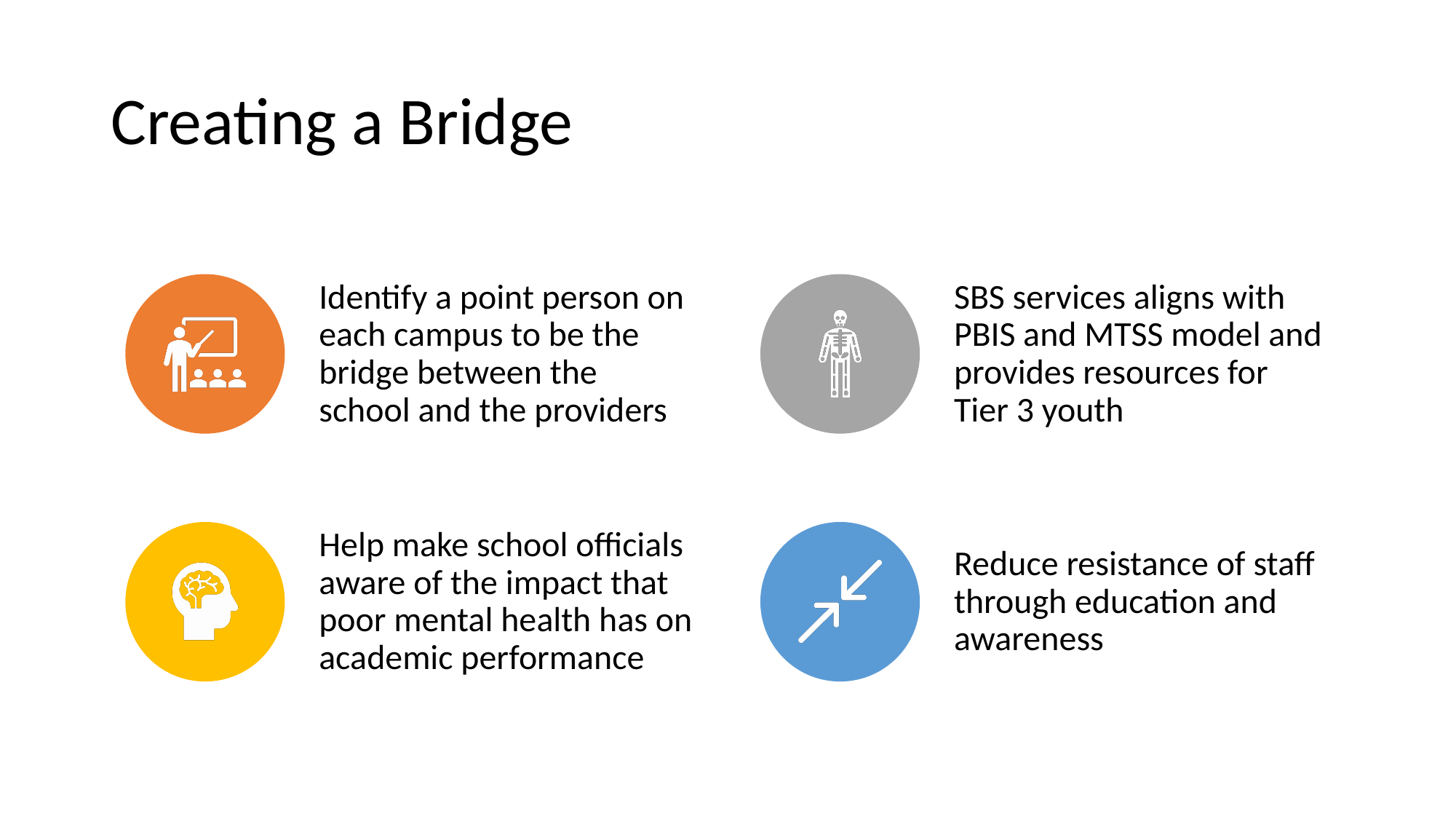

# Creating a Bridge
Identify a point person on each campus to be the bridge between the school and the providers
SBS services aligns with PBIS and MTSS model and provides resources for Tier 3 youth
Help make school officials aware of the impact that poor mental health has on academic performance
Reduce resistance of staff through education and awareness